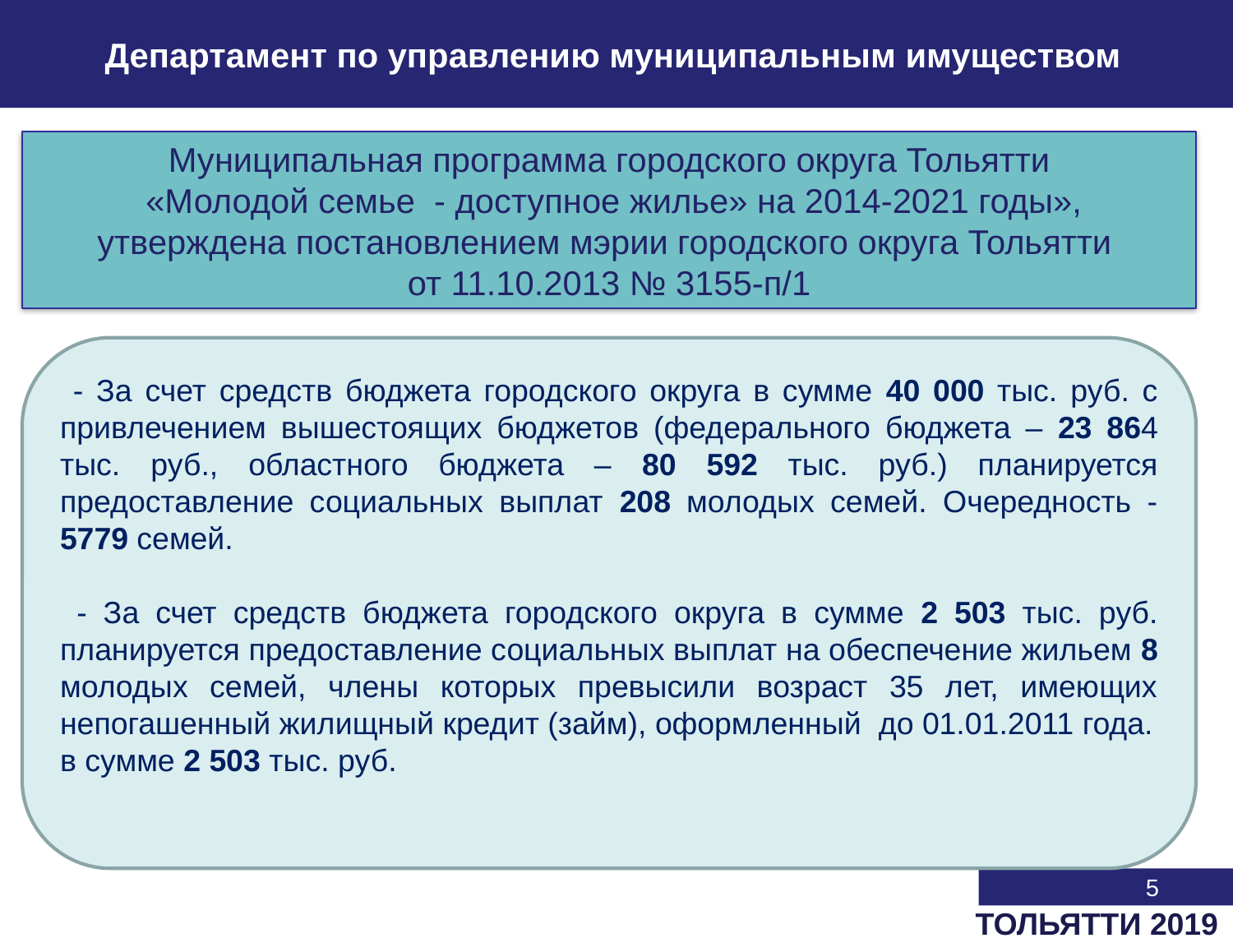

Департамент по управлению муниципальным имуществом
Муниципальная программа городского округа Тольятти
 «Молодой семье  - доступное жилье» на 2014-2021 годы»,
утверждена постановлением мэрии городского округа Тольятти
от 11.10.2013 № 3155-п/1

 - За счет средств бюджета городского округа в сумме 40 000 тыс. руб. с привлечением вышестоящих бюджетов (федерального бюджета – 23 864 тыс. руб., областного бюджета – 80 592 тыс. руб.) планируется предоставление социальных выплат 208 молодых семей. Очередность - 5779 семей.

 - За счет средств бюджета городского округа в сумме 2 503 тыс. руб. планируется предоставление социальных выплат на обеспечение жильем 8 молодых семей, члены которых превысили возраст 35 лет, имеющих непогашенный жилищный кредит (займ), оформленный  до 01.01.2011 года.
в сумме 2 503 тыс. руб.

5

ТОЛЬЯТТИ 2019